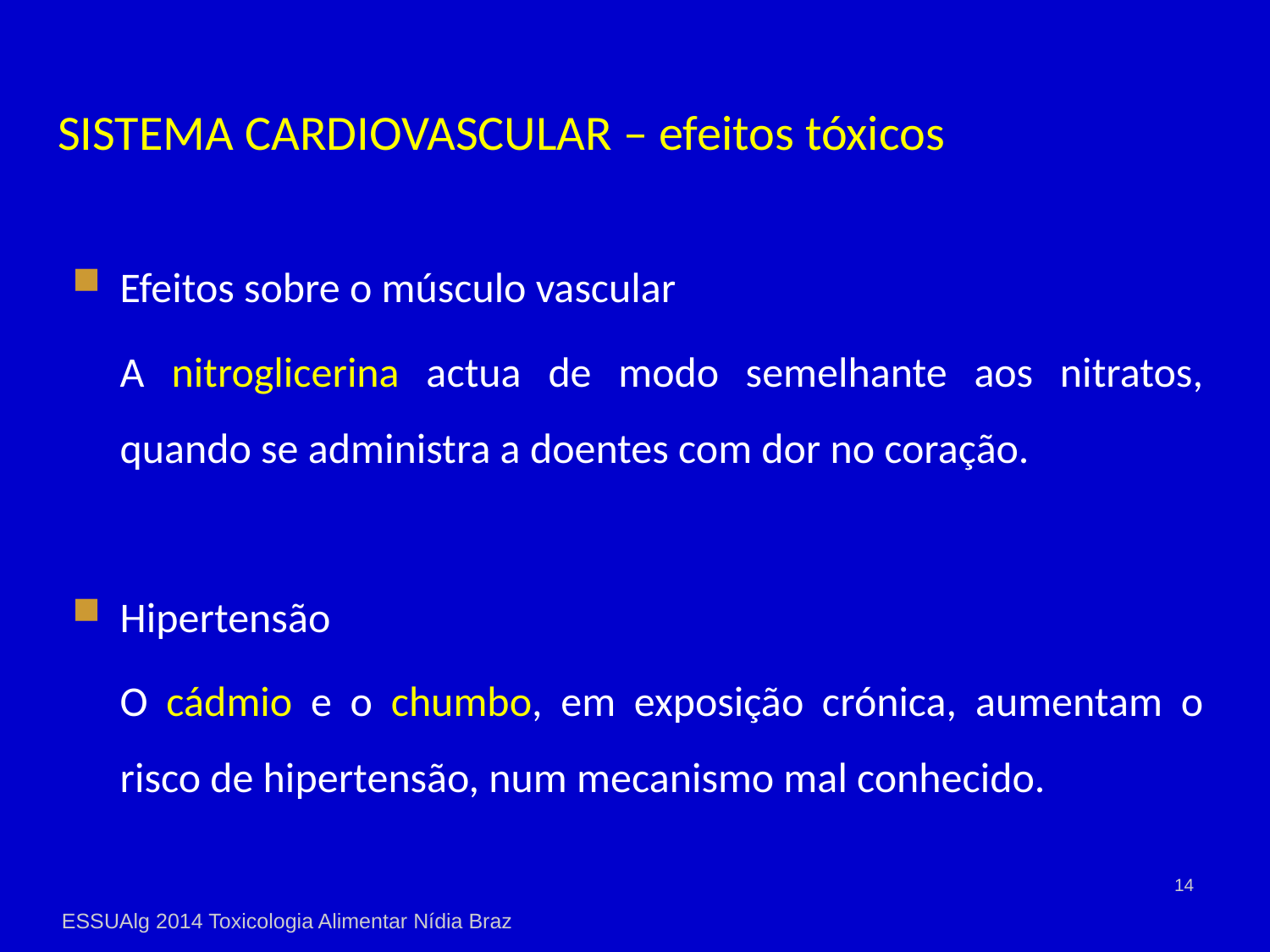

# SISTEMA CARDIOVASCULAR – efeitos tóxicos
Efeitos sobre o músculo vascular
	A nitroglicerina actua de modo semelhante aos nitratos, quando se administra a doentes com dor no coração.

Hipertensão
	O cádmio e o chumbo, em exposição crónica, aumentam o risco de hipertensão, num mecanismo mal conhecido.
14
ESSUAlg 2014 Toxicologia Alimentar Nídia Braz